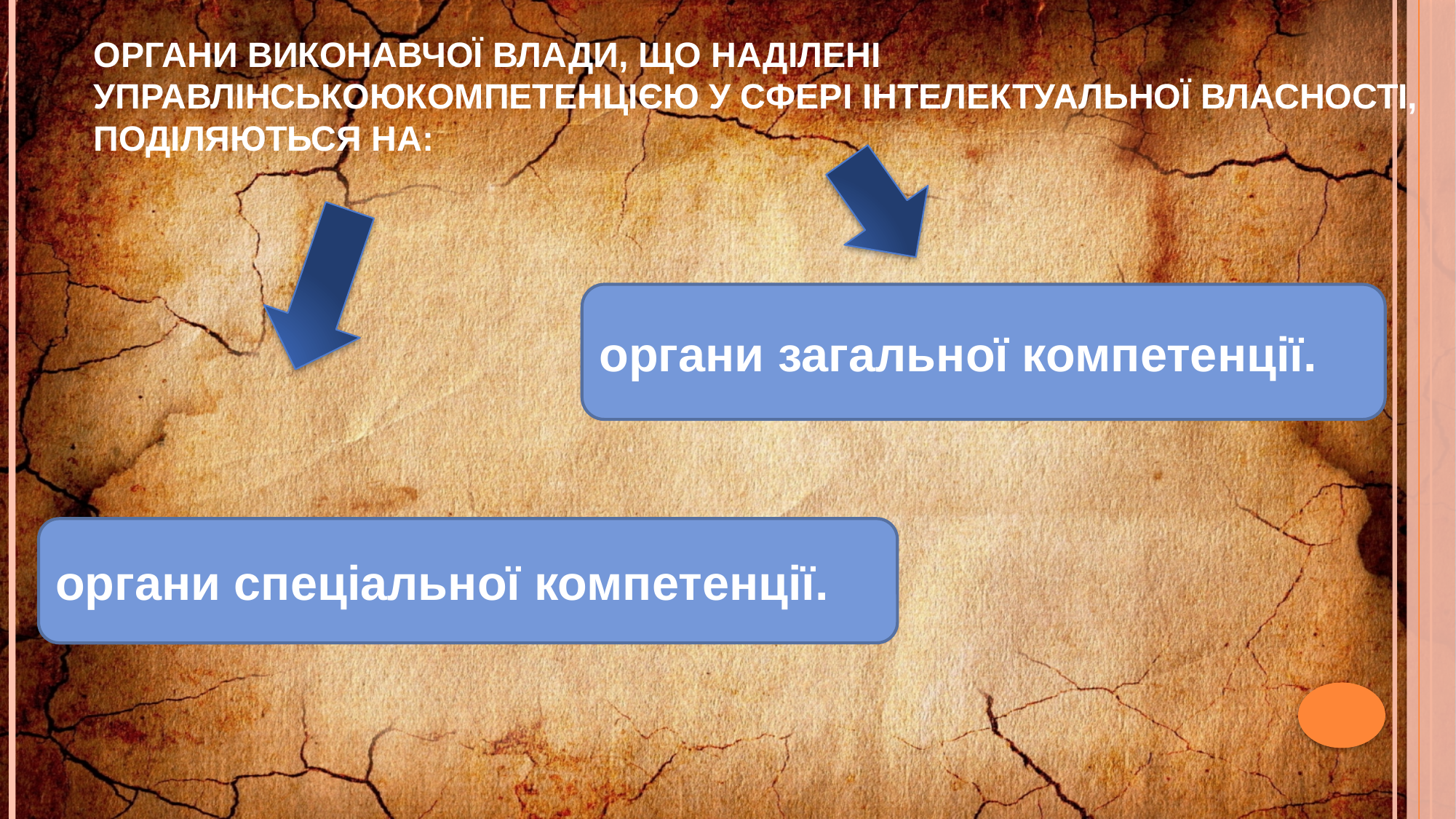

# Органи виконавчої влади, що наділені управлінськоюкомпетенцією у сфері інтелектуальної власності, поділяються на:

органи загальної компетенції.
органи спеціальної компетенції.